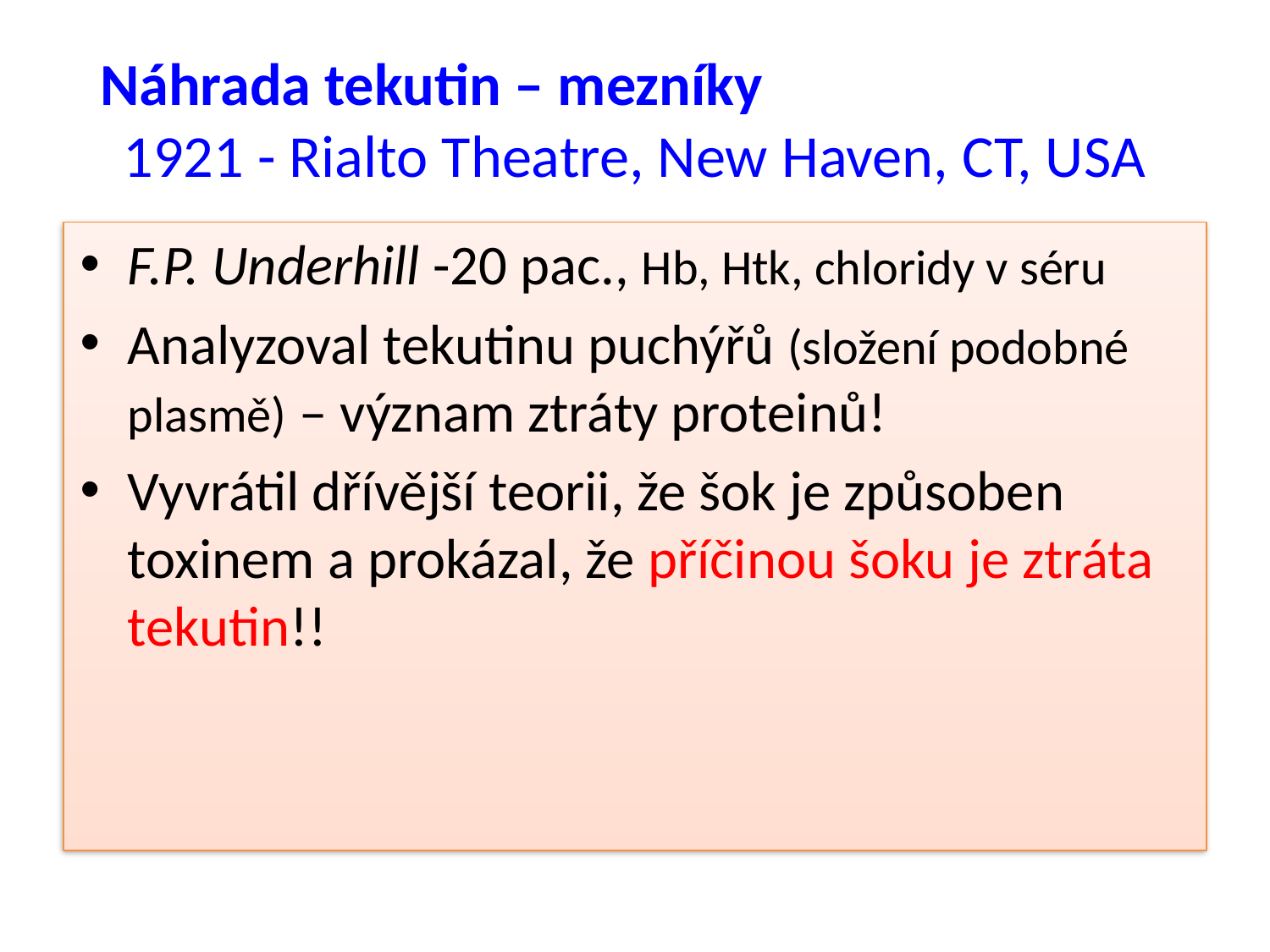

# Náhrada tekutin – mezníky                               1921 - Rialto Theatre, New Haven, CT, USA
F.P. Underhill -20 pac., Hb, Htk, chloridy v séru
Analyzoval tekutinu puchýřů (složení podobné plasmě) – význam ztráty proteinů!
Vyvrátil dřívější teorii, že šok je způsoben toxinem a prokázal, že příčinou šoku je ztráta tekutin!!